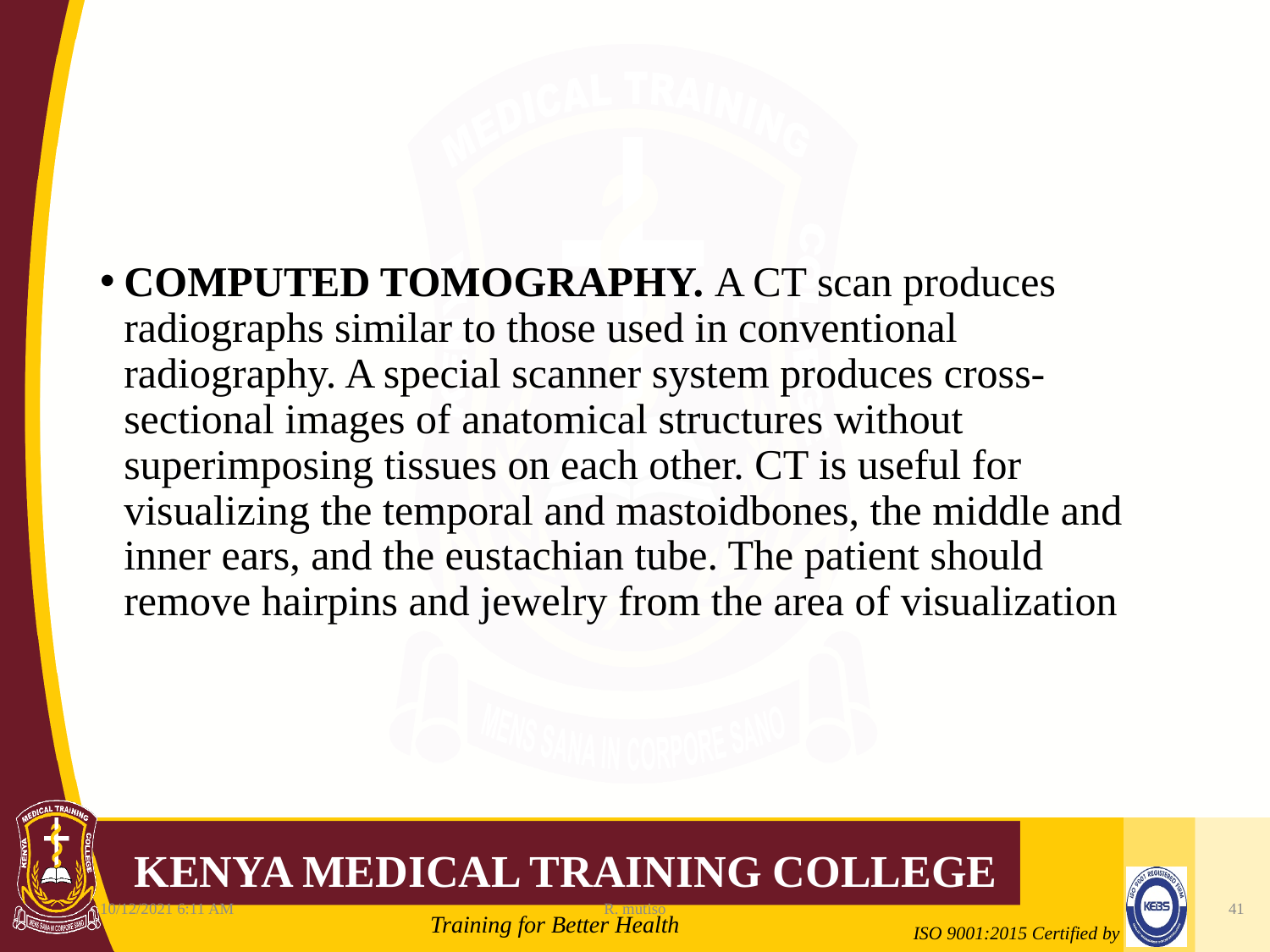

#
COMPUTED TOMOGRAPHY. A CT scan produces radiographs similar to those used in conventional radiography. A special scanner system produces cross-sectional images of anatomical structures without superimposing tissues on each other. CT is useful for visualizing the temporal and mastoidbones, the middle and inner ears, and the eustachian tube. The patient should remove hairpins and jewelry from the area of visualization

10/12/2021 6:11 AM
R. mutiso
41